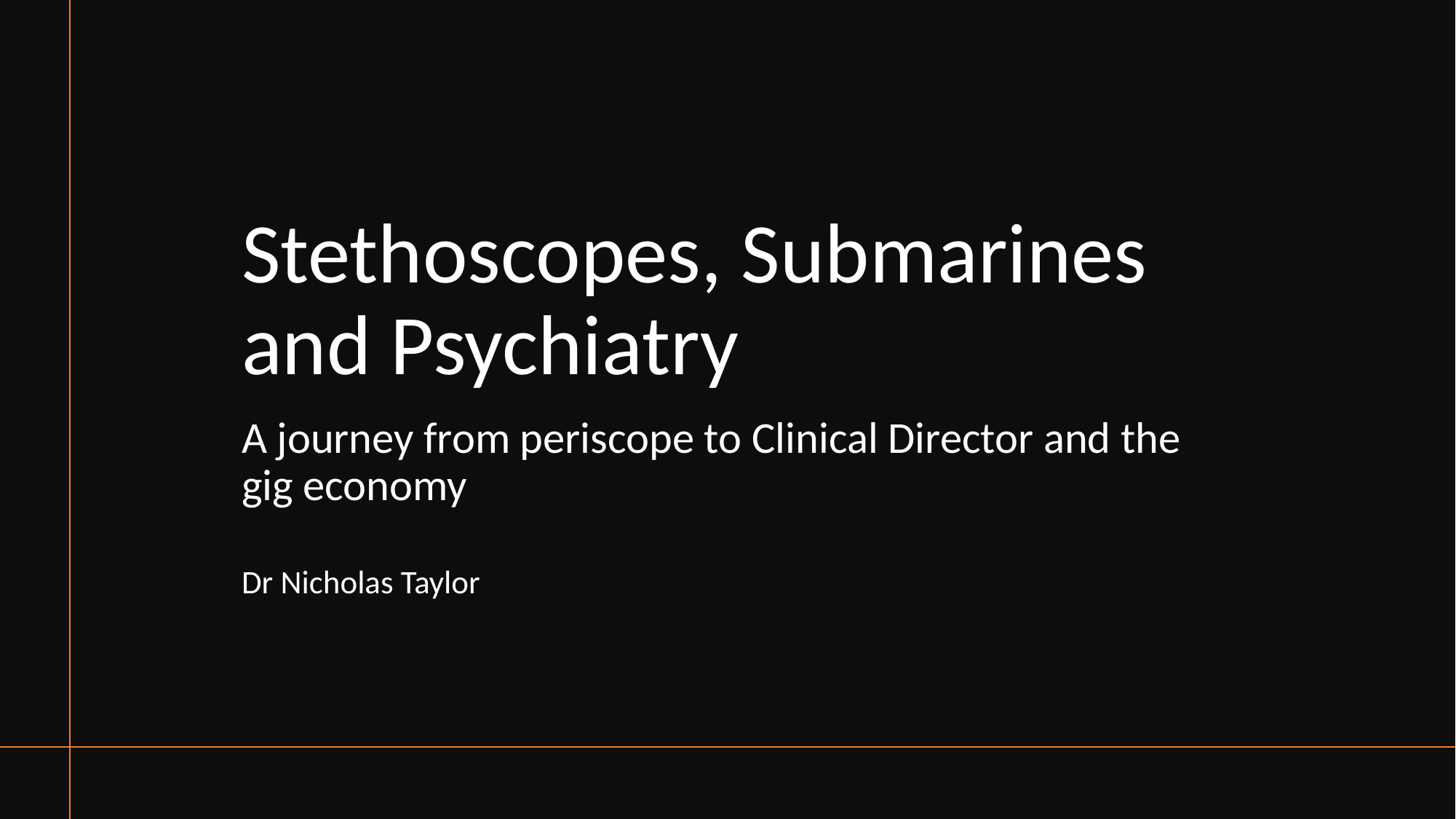

# Stethoscopes, Submarines and Psychiatry
A journey from periscope to Clinical Director and the gig economy

Dr Nicholas Taylor